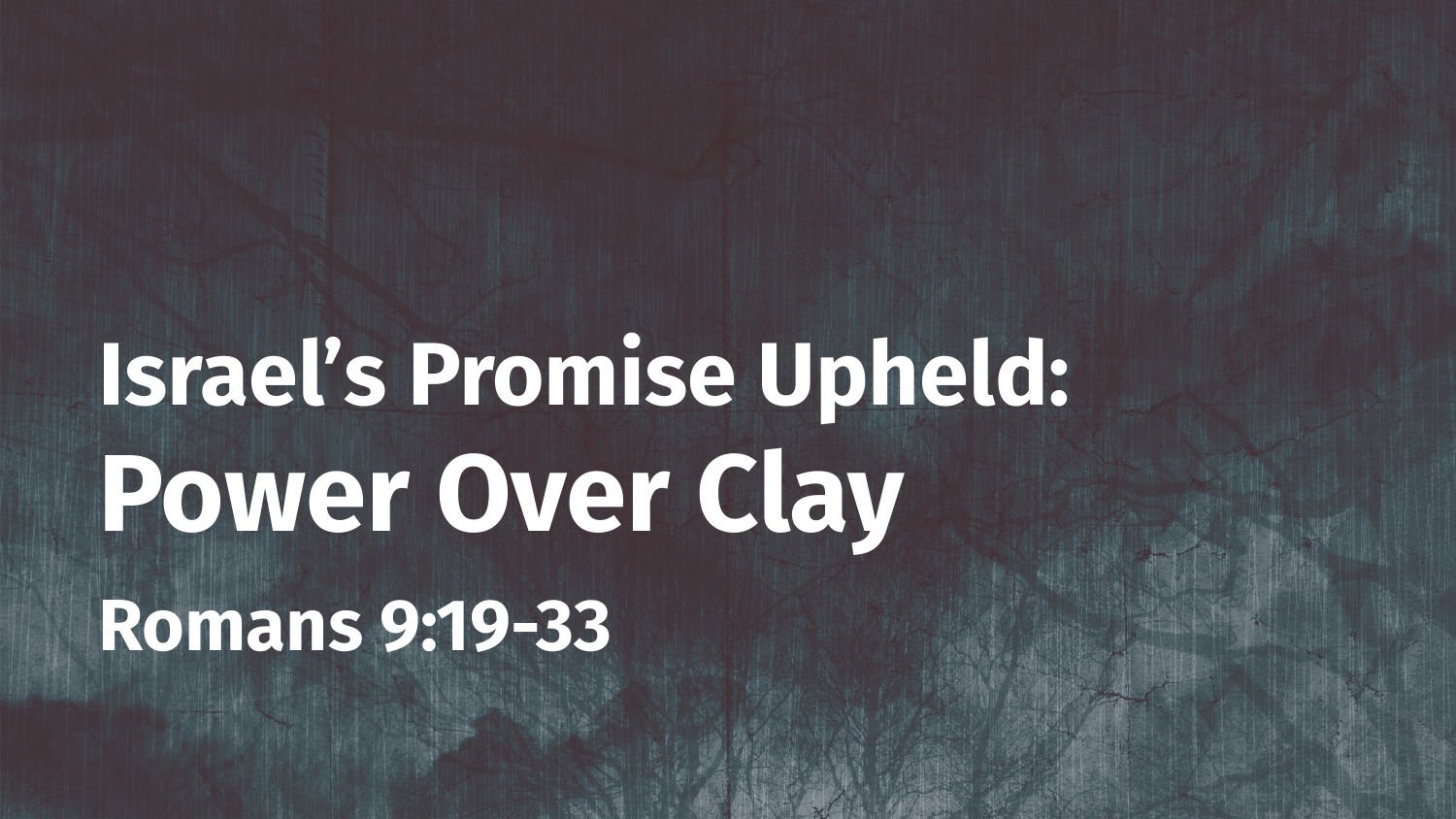

Israel’s Promise Upheld: Power Over Clay
Romans 9:19-33